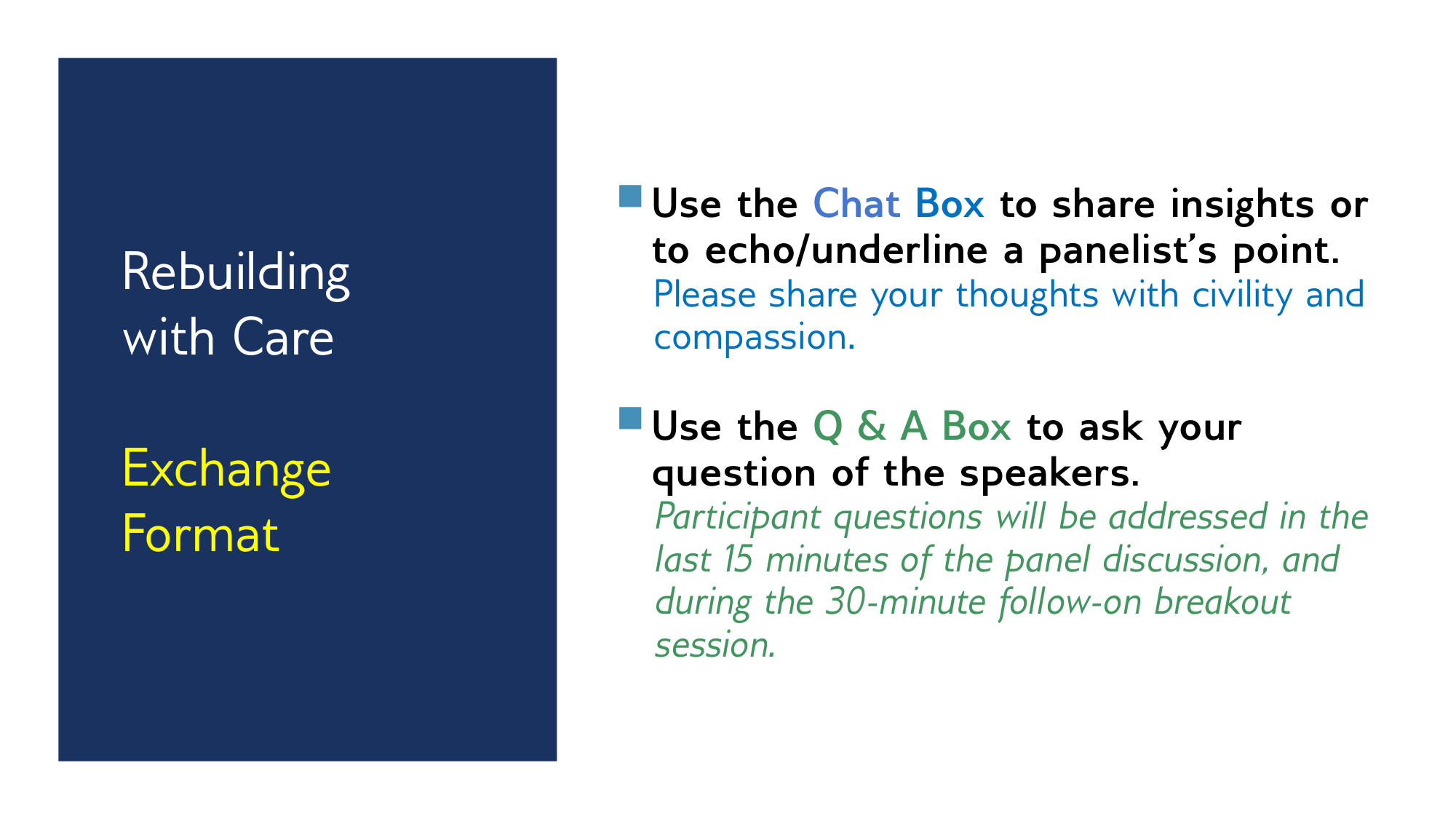

# Rebuilding with Care Exchange Format
Use the Chat Box to share insights or to echo/underline a panelist’s point.
Please share your thoughts with civility and compassion.

Use the Q & A Box to ask your question of the speakers.
Participant questions will be addressed in the last 15 minutes of the panel discussion, and during the 30-minute follow-on breakout session.